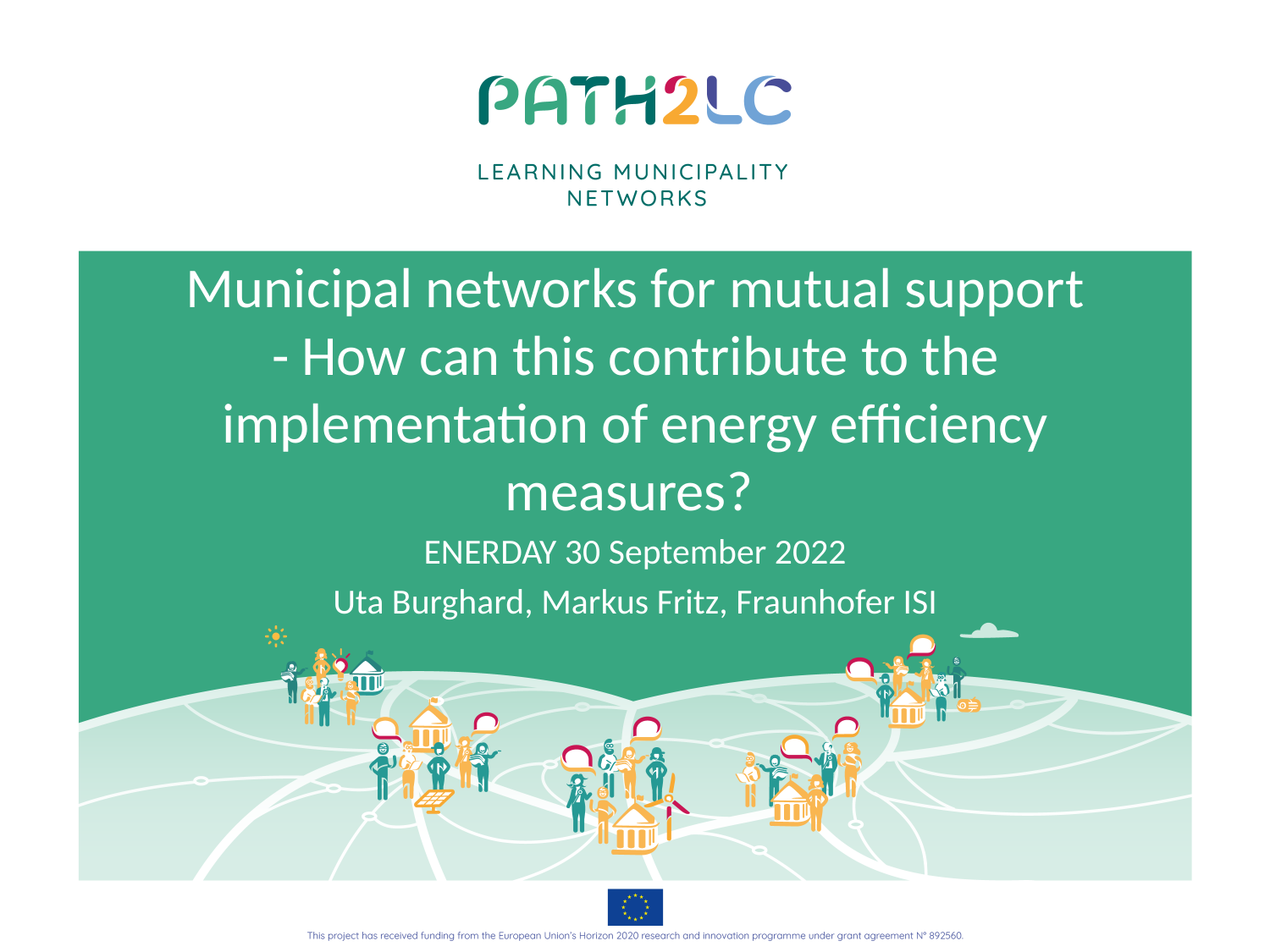

Municipal networks for mutual support - How can this contribute to the implementation of energy efficiency measures?
ENERDAY 30 September 2022
Uta Burghard, Markus Fritz, Fraunhofer ISI